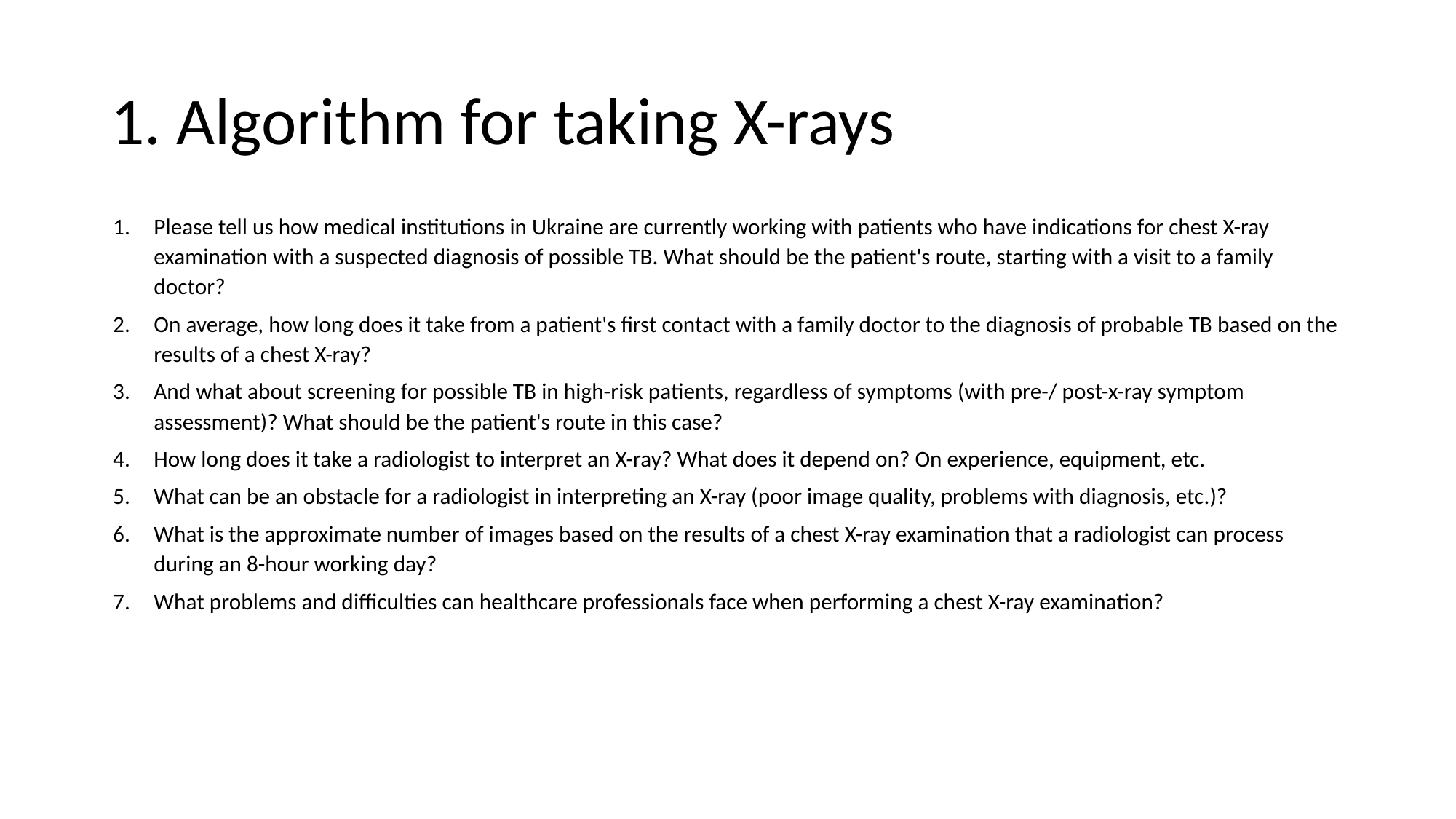

# 1. Algorithm for taking X-rays
Please tell us how medical institutions in Ukraine are currently working with patients who have indications for chest X-ray examination with a suspected diagnosis of possible TB. What should be the patient's route, starting with a visit to a family doctor?
On average, how long does it take from a patient's first contact with a family doctor to the diagnosis of probable TB based on the results of a chest X-ray?
And what about screening for possible TB in high-risk patients, regardless of symptoms (with pre-/ post-x-ray symptom assessment)? What should be the patient's route in this case?
How long does it take a radiologist to interpret an X-ray? What does it depend on? On experience, equipment, etc.
What can be an obstacle for a radiologist in interpreting an X-ray (poor image quality, problems with diagnosis, etc.)?
What is the approximate number of images based on the results of a chest X-ray examination that a radiologist can process during an 8-hour working day?
What problems and difficulties can healthcare professionals face when performing a chest X-ray examination?